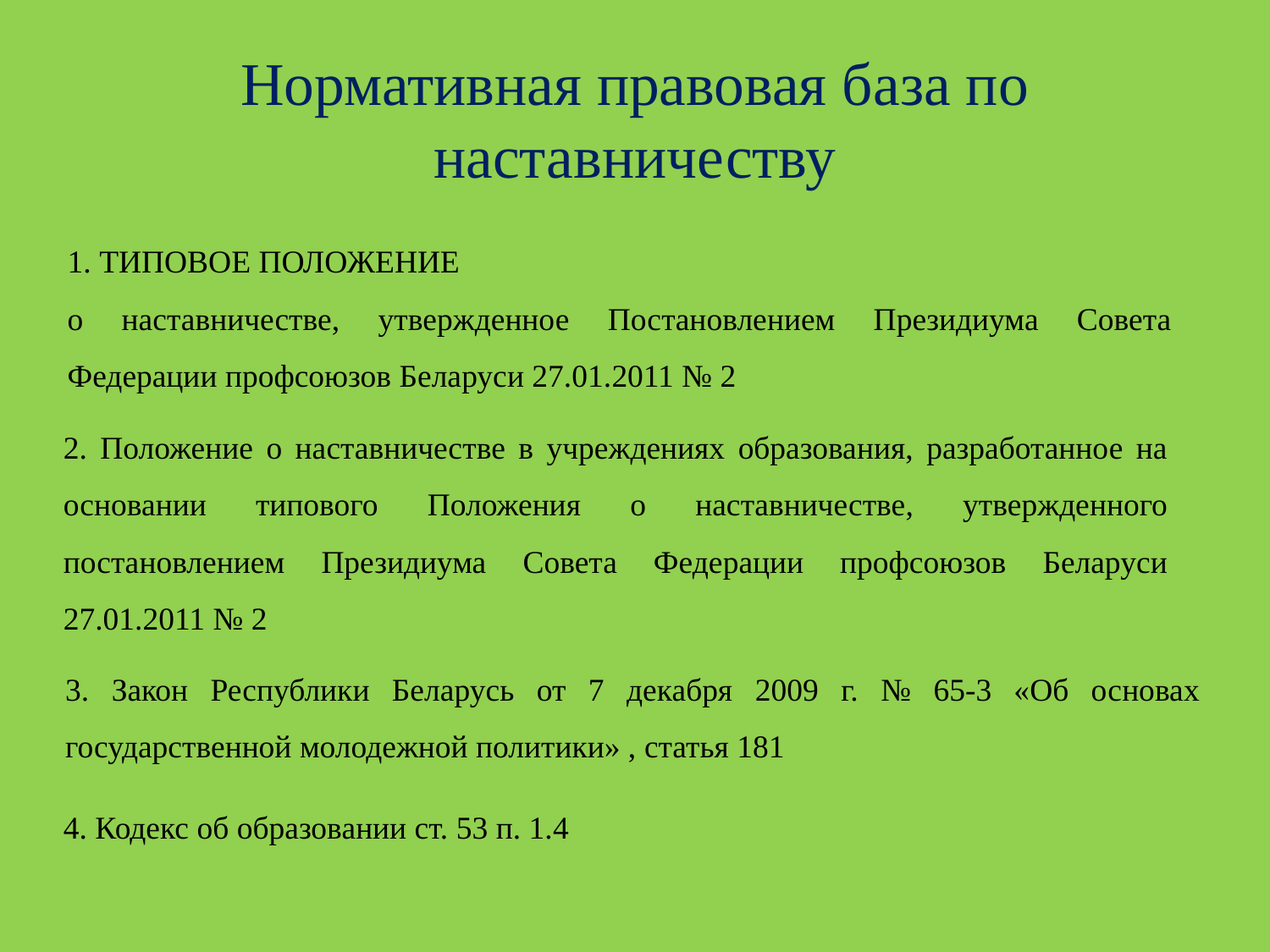

# Нормативная правовая база по наставничеству
1. ТИПОВОЕ ПОЛОЖЕНИЕ
о наставничестве, утвержденное Постановлением Президиума Совета Федерации профсоюзов Беларуси 27.01.2011 № 2
2. Положение о наставничестве в учреждениях образования, разработанное на основании типового Положения о наставничестве, утвержденного постановлением Президиума Совета Федерации профсоюзов Беларуси 27.01.2011 № 2
3. Закон Республики Беларусь от 7 декабря 2009 г. № 65-3 «Об основах государственной молодежной политики» , статья 181
4. Кодекс об образовании ст. 53 п. 1.4